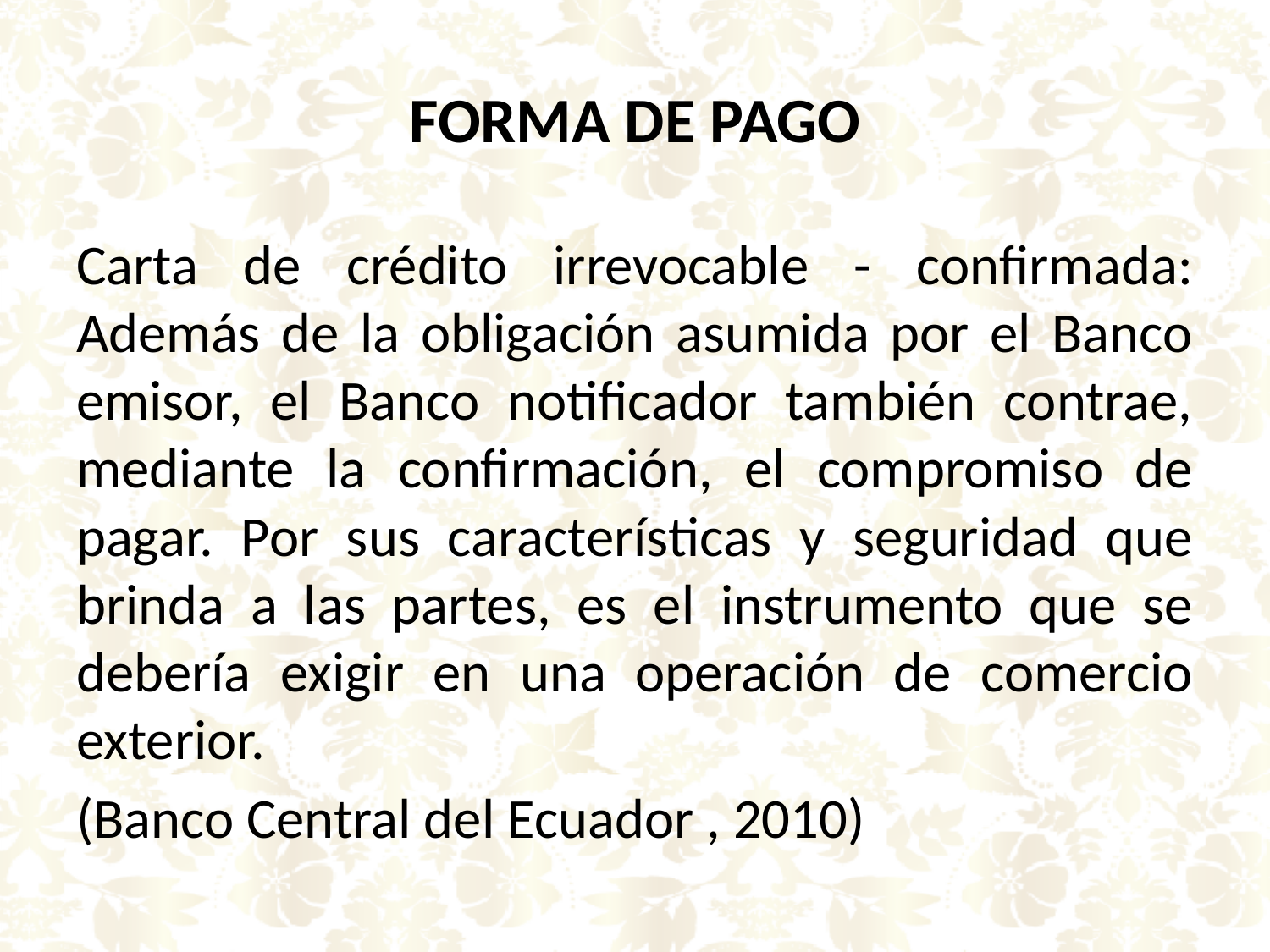

# FORMA DE PAGO
Carta de crédito irrevocable - confirmada: Además de la obligación asumida por el Banco emisor, el Banco notificador también contrae, mediante la confirmación, el compromiso de pagar. Por sus características y seguridad que brinda a las partes, es el instrumento que se debería exigir en una operación de comercio exterior.
(Banco Central del Ecuador , 2010)